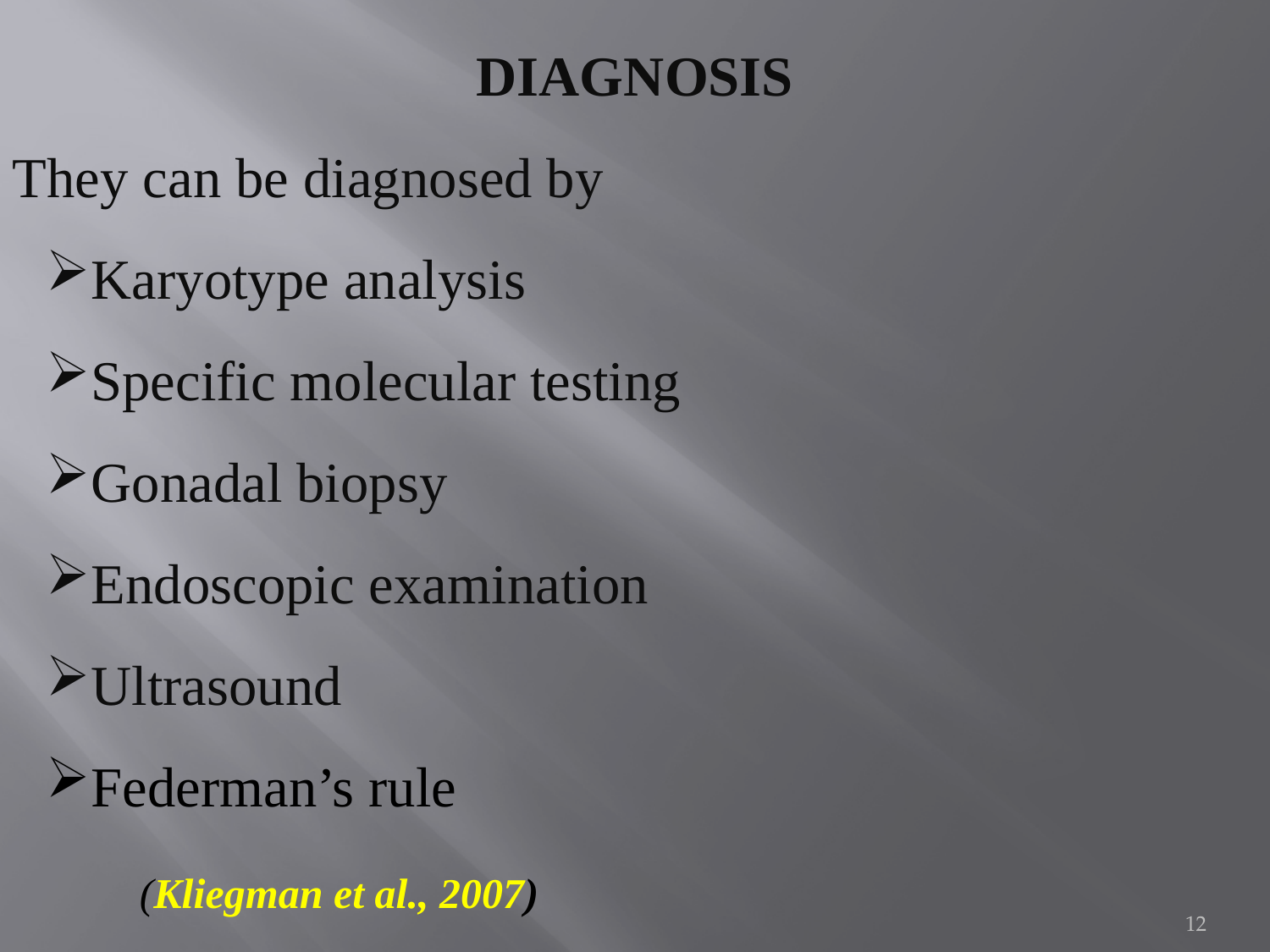

DIAGNOSIS
They can be diagnosed by
Karyotype analysis
Specific molecular testing
Gonadal biopsy
Endoscopic examination
Ultrasound
Federman’s rule
	(Kliegman et al., 2007)
12